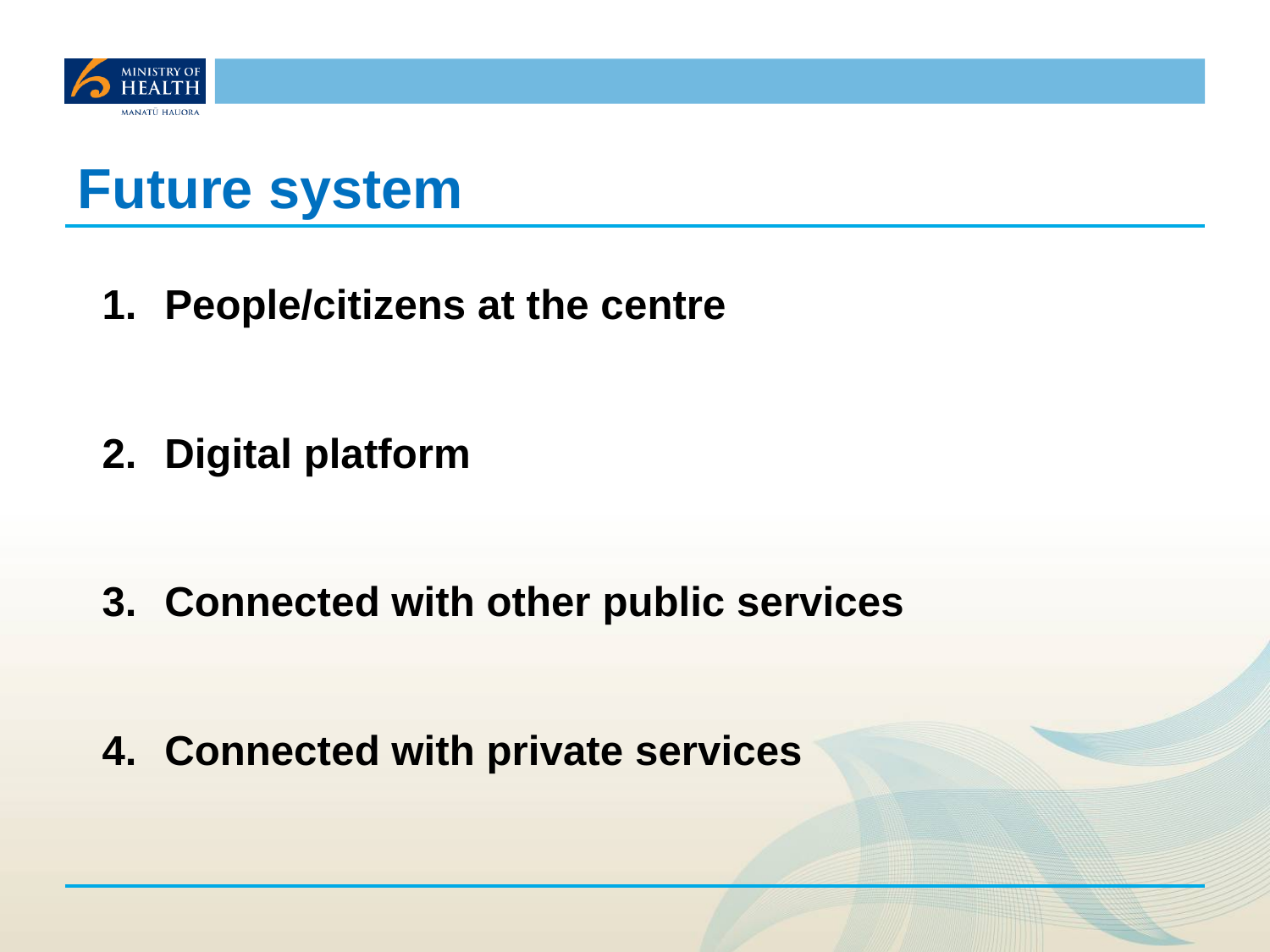

# Future system
People/citizens at the centre

Digital platform

Connected with other public services

Connected with private services